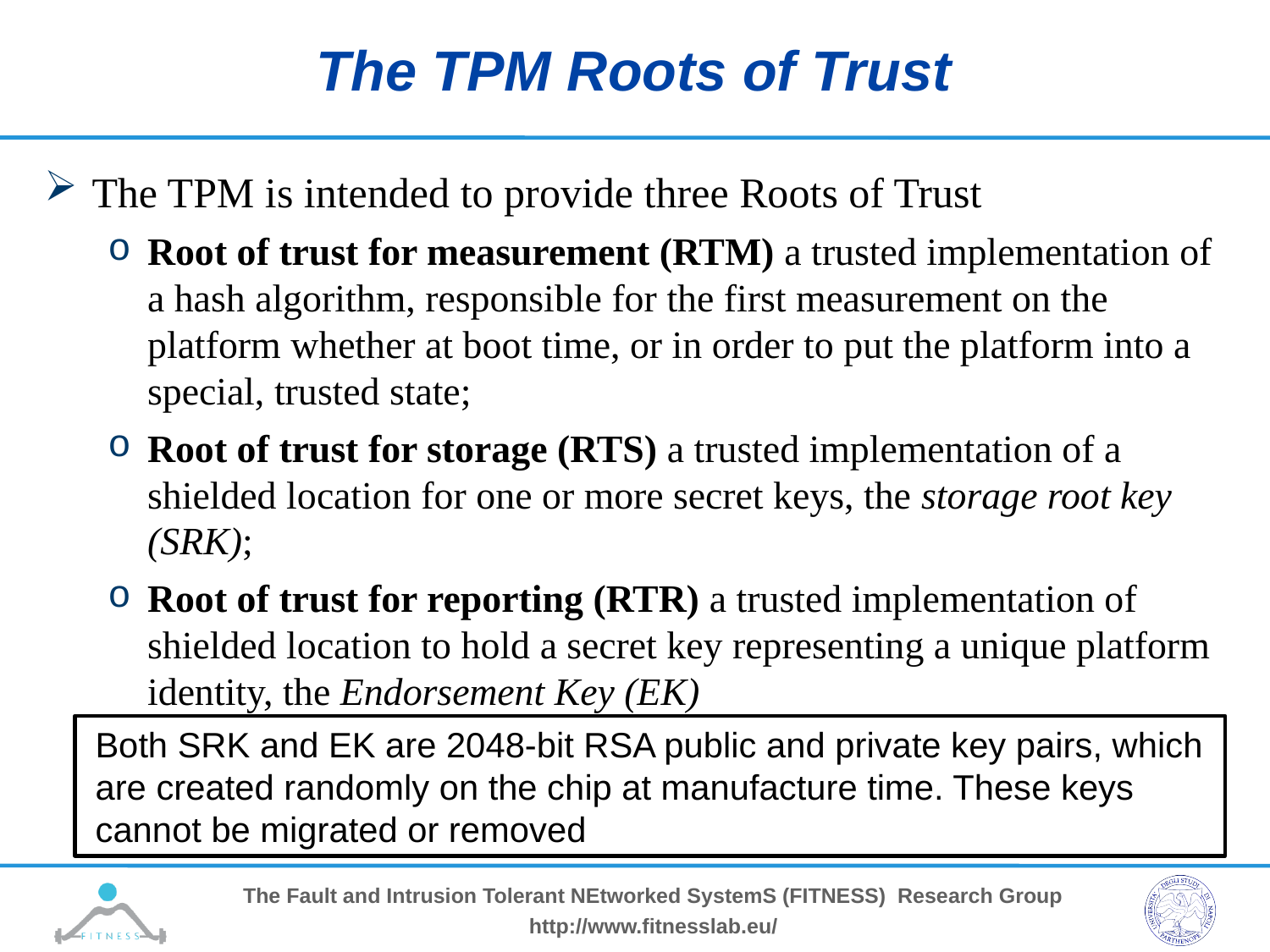

# The TPM Roots of Trust
The TPM is intended to provide three Roots of Trust
Root of trust for measurement (RTM) a trusted implementation of a hash algorithm, responsible for the first measurement on the platform whether at boot time, or in order to put the platform into a special, trusted state;
Root of trust for storage (RTS) a trusted implementation of a shielded location for one or more secret keys, the storage root key (SRK);
Root of trust for reporting (RTR) a trusted implementation of shielded location to hold a secret key representing a unique platform identity, the Endorsement Key (EK)
Both SRK and EK are 2048-bit RSA public and private key pairs, which are created randomly on the chip at manufacture time. These keys cannot be migrated or removed